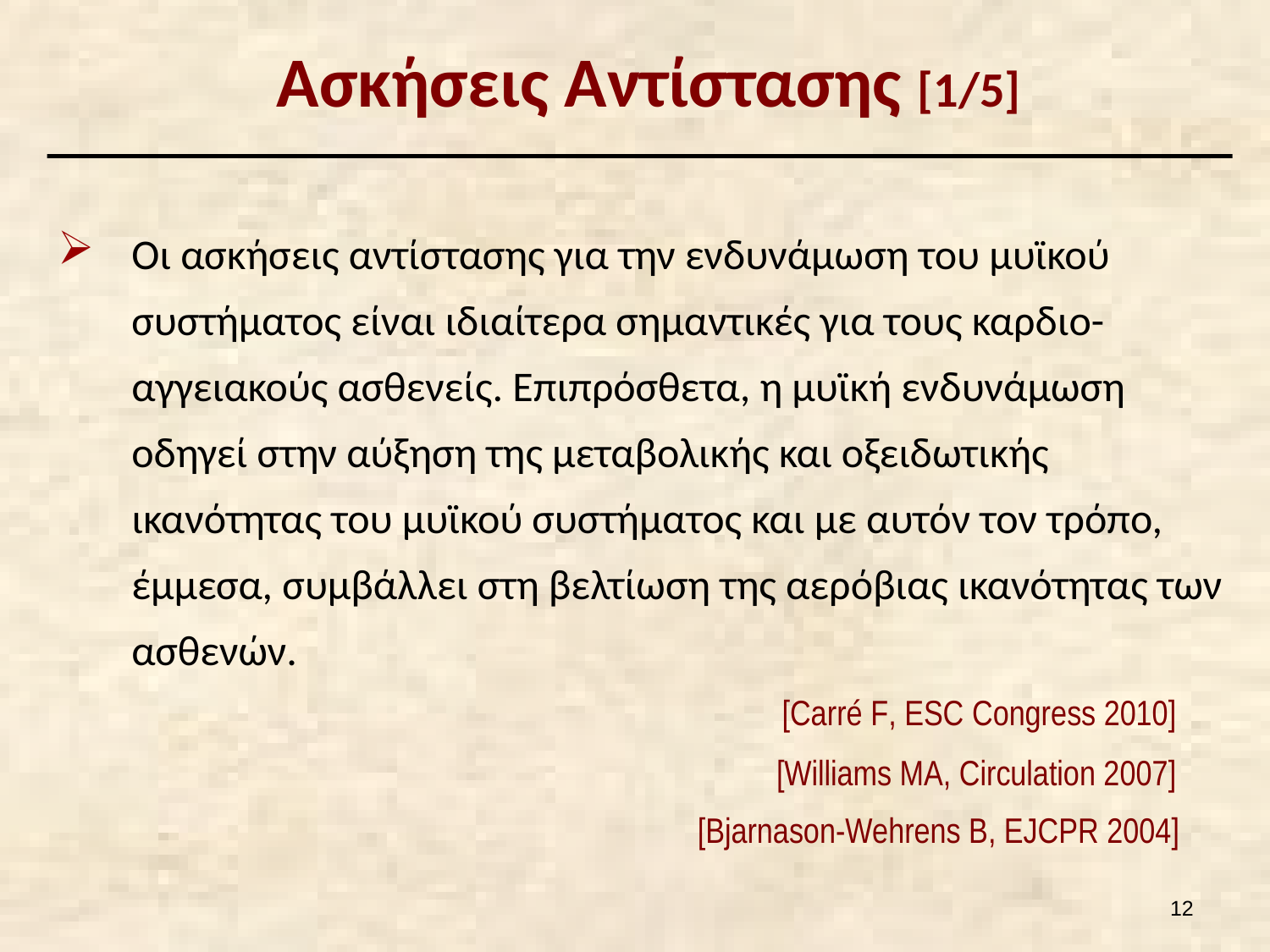

# Ασκήσεις Αντίστασης [1/5]

Οι ασκήσεις αντίστασης για την ενδυνάμωση του μυϊκού συστήματος είναι ιδιαίτερα σημαντικές για τους καρδιο-αγγειακούς ασθενείς. Επιπρόσθετα, η μυϊκή ενδυνάμωση οδηγεί στην αύξηση της μεταβολικής και οξειδωτικής ικανότητας του μυϊκού συστήματος και με αυτόν τον τρόπο, έμμεσα, συμβάλλει στη βελτίωση της αερόβιας ικανότητας των ασθενών.
[Carré F, ESC Congress 2010]
[Williams MA, Circulation 2007]
[Bjarnason-Wehrens B, EJCPR 2004]
12